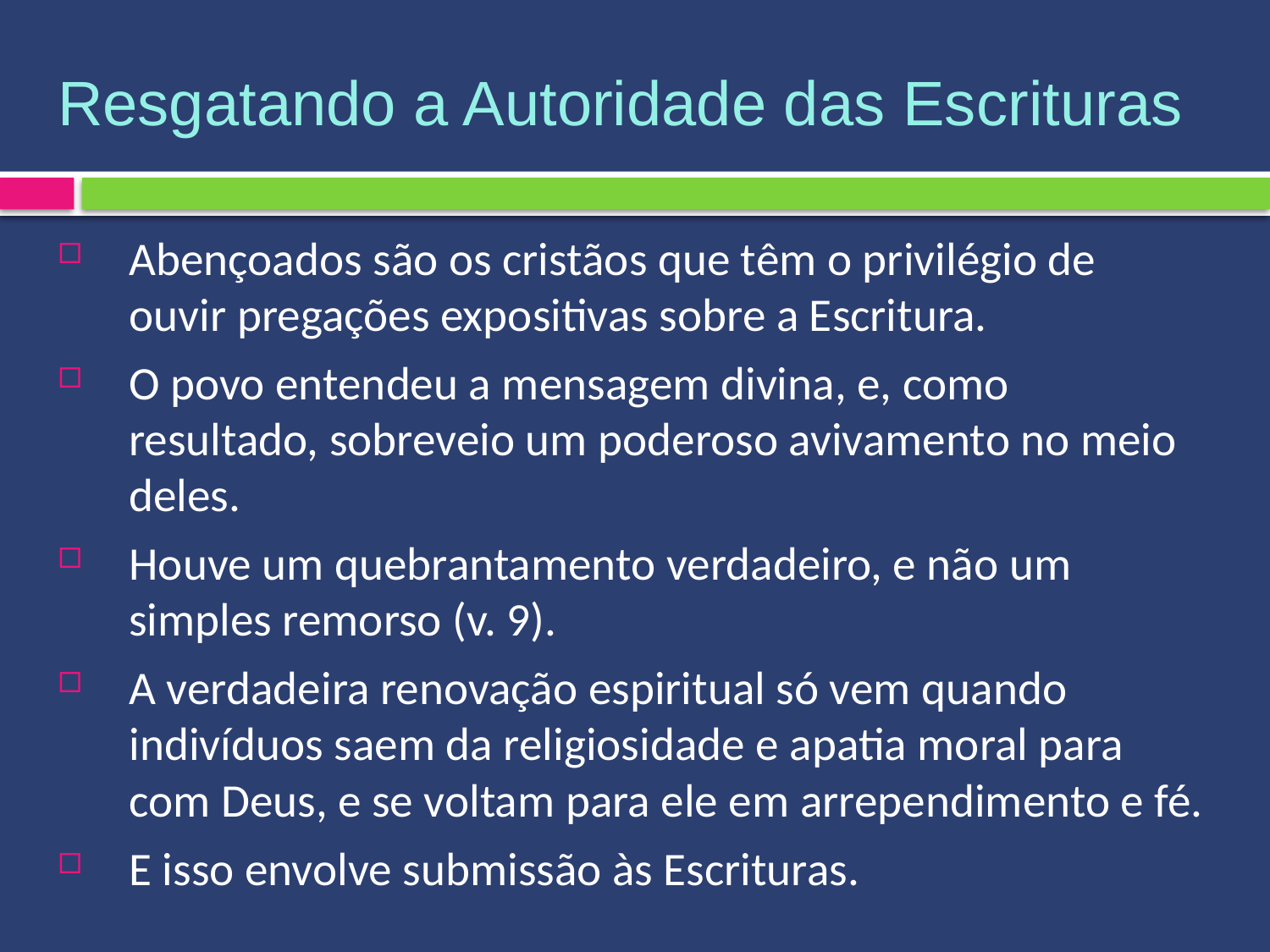

# Resgatando a Autoridade das Escrituras
Abençoados são os cristãos que têm o privilégio de ouvir pregações expositivas sobre a Escritura.
O povo entendeu a mensagem divina, e, como resultado, sobreveio um poderoso avivamento no meio deles.
Houve um quebrantamento verdadeiro, e não um simples remorso (v. 9).
A verdadeira renovação espiritual só vem quando indivíduos saem da religiosidade e apatia moral para com Deus, e se voltam para ele em arrependimento e fé.
E isso envolve submissão às Escrituras.